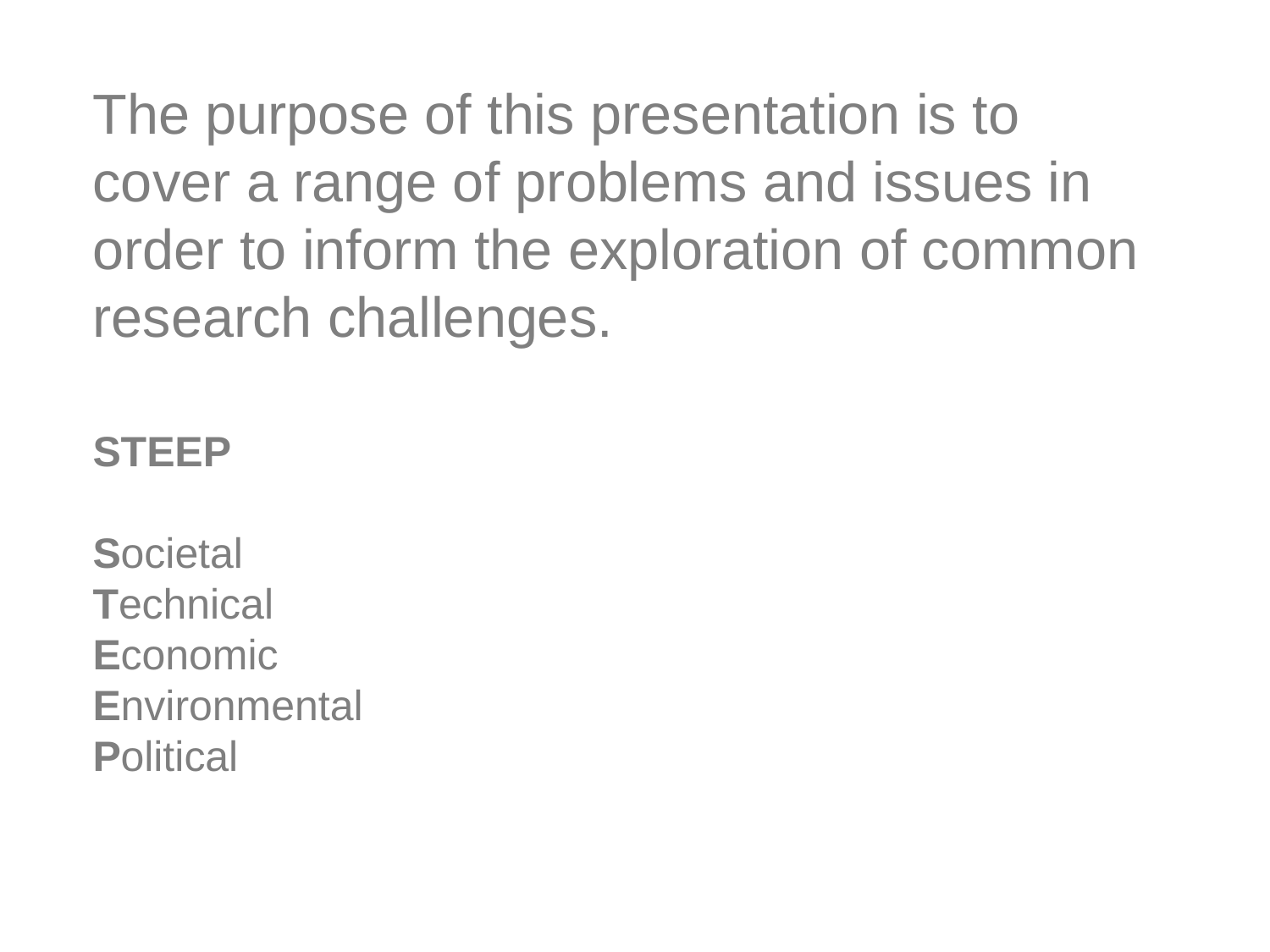

# The purpose of this presentation is to cover a range of problems and issues in order to inform the exploration of common research challenges. STEEP Societal Technical Economic Environmental Political